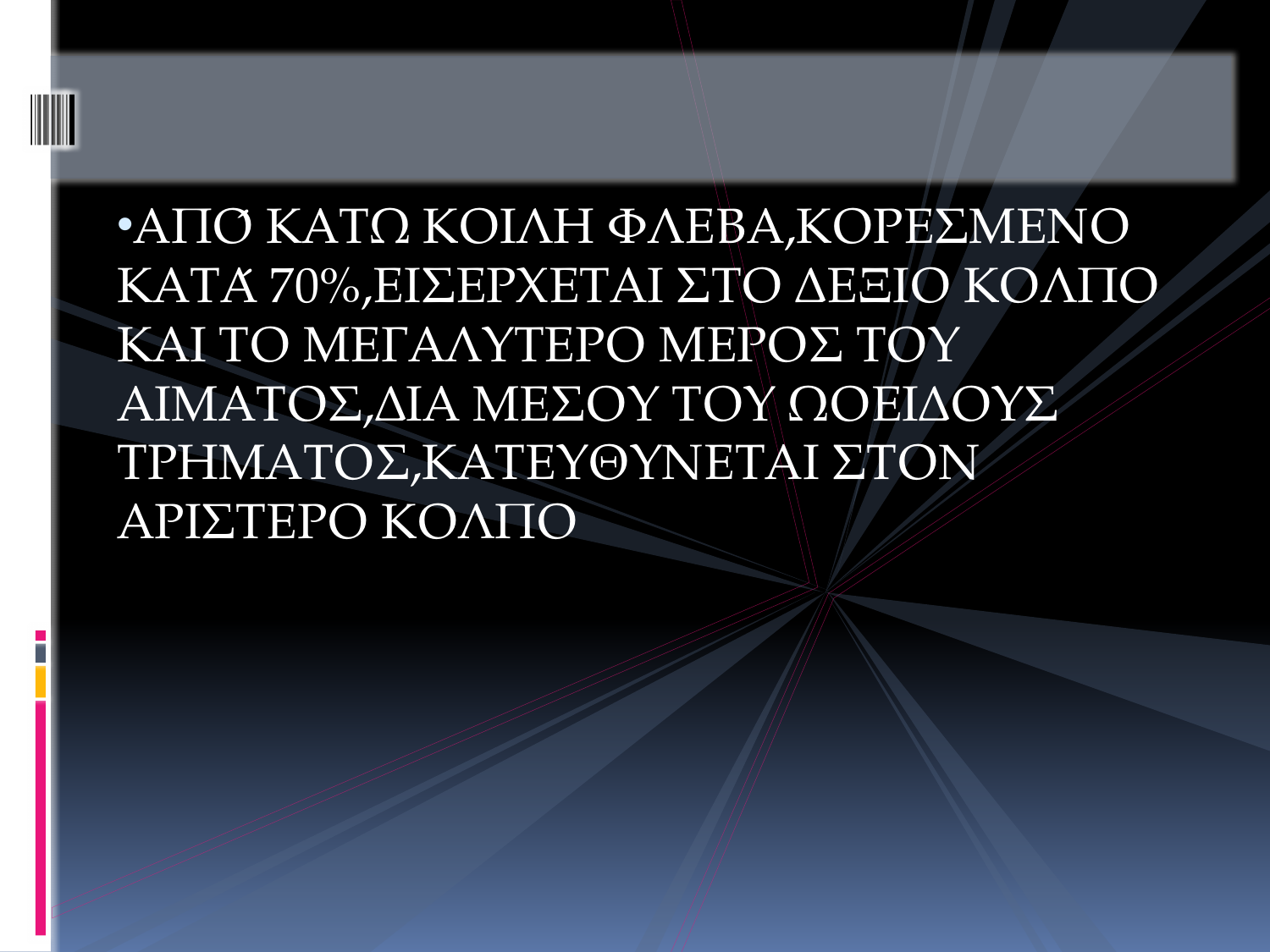

#
ΑΠΌ ΚΑΤΩ ΚΟΙΛΗ ΦΛΕΒΑ,ΚΟΡΕΣΜΕΝΟ ΚΑΤΆ 70%,ΕΙΣΕΡΧΕΤΑΙ ΣΤΟ ΔΕΞΙΟ ΚΟΛΠΟ ΚΑΙ ΤΟ ΜΕΓΑΛΥΤΕΡΟ ΜΕΡΟΣ ΤΟΥ ΑΙΜΑΤΟΣ,ΔΙΑ ΜΕΣΟΥ ΤΟΥ ΩΟΕΙΔΟΥΣ ΤΡΗΜΑΤΟΣ,ΚΑΤΕΥΘΥΝΕΤΑΙ ΣΤΟΝ ΑΡΙΣΤΕΡΟ ΚΟΛΠΟ